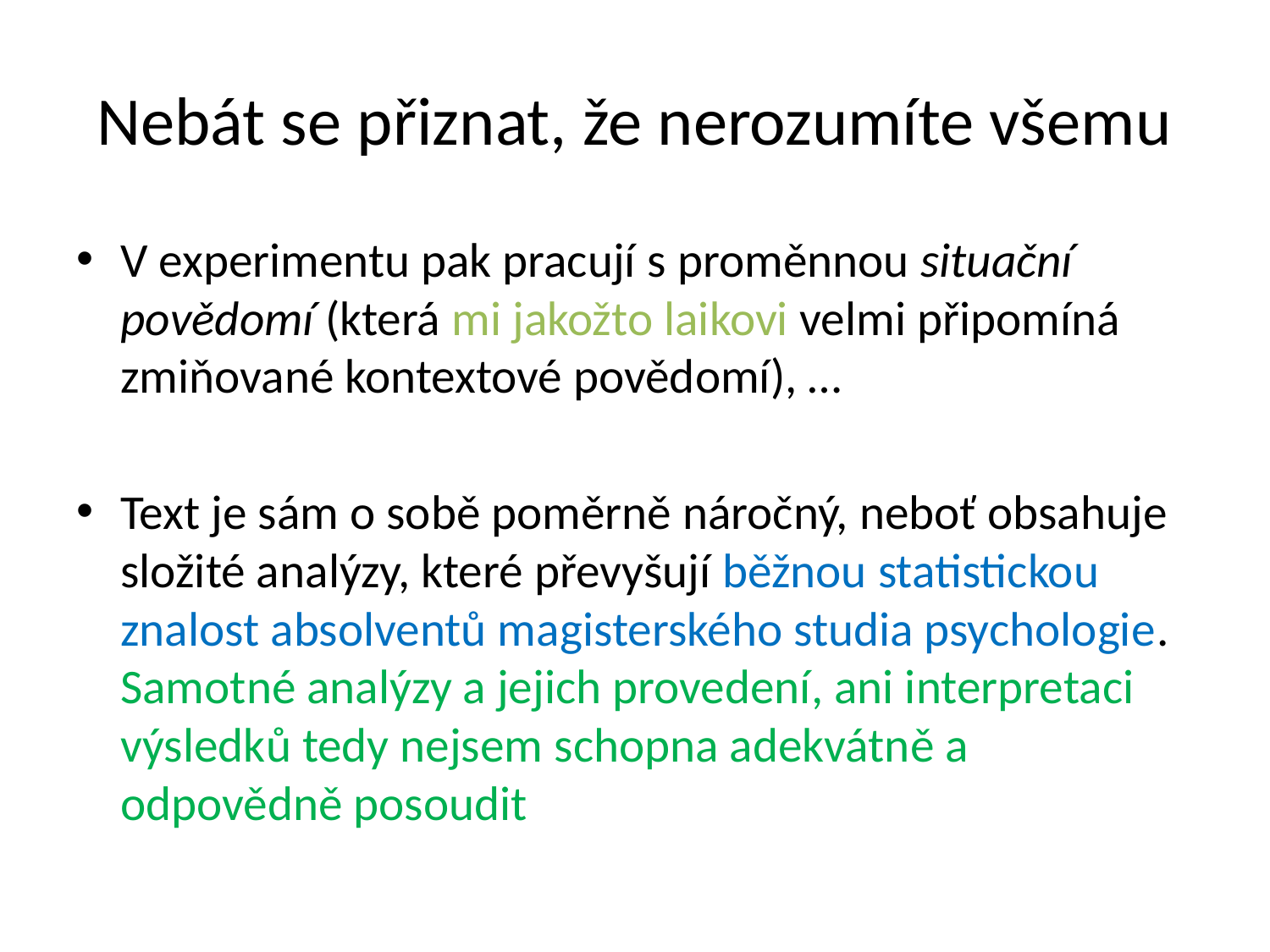

# Nebát se přiznat, že nerozumíte všemu
V experimentu pak pracují s proměnnou situační povědomí (která mi jakožto laikovi velmi připomíná zmiňované kontextové povědomí), …

Text je sám o sobě poměrně náročný, neboť obsahuje složité analýzy, které převyšují běžnou statistickou znalost absolventů magisterského studia psychologie. Samotné analýzy a jejich provedení, ani interpretaci výsledků tedy nejsem schopna adekvátně a odpovědně posoudit